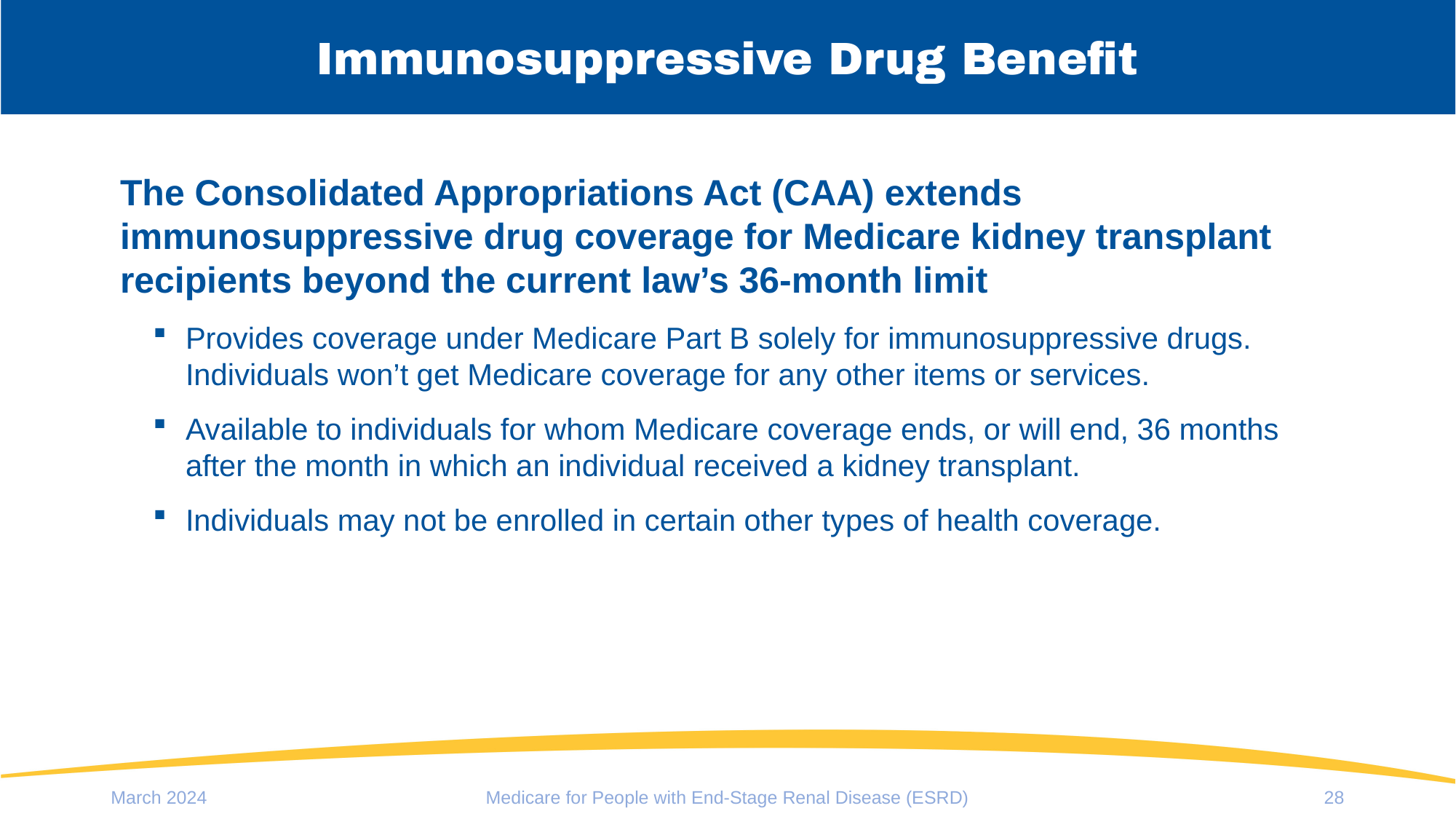

# Immunosuppressive Drug Benefit
The Consolidated Appropriations Act (CAA) extends immunosuppressive drug coverage for Medicare kidney transplant recipients beyond the current law’s 36-month limit
Provides coverage under Medicare Part B solely for immunosuppressive drugs. Individuals won’t get Medicare coverage for any other items or services.
Available to individuals for whom Medicare coverage ends, or will end, 36 months after the month in which an individual received a kidney transplant.
Individuals may not be enrolled in certain other types of health coverage.
March 2024
Medicare for People with End-Stage Renal Disease (ESRD)
28